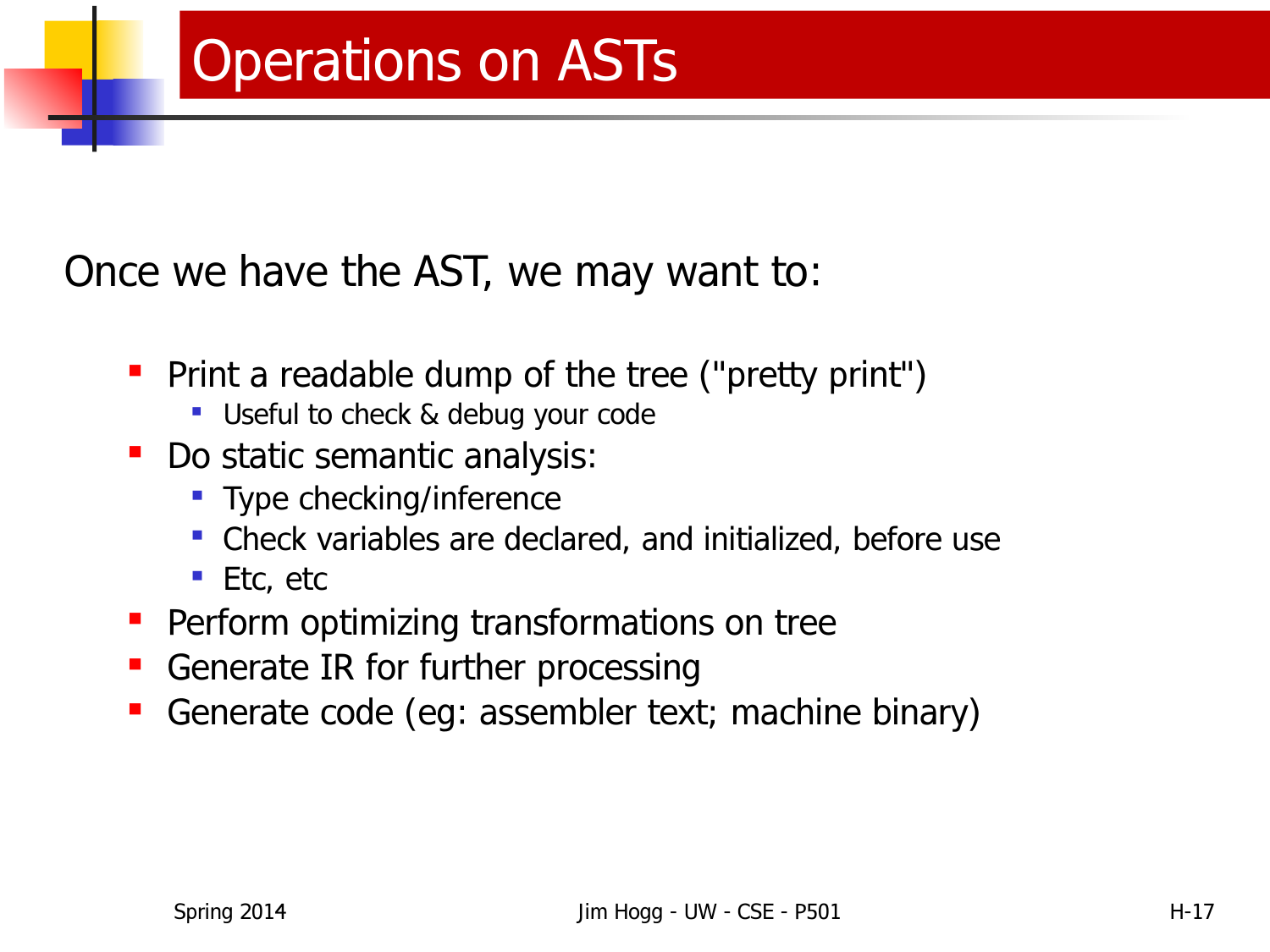

# Operations on ASTs
Once we have the AST, we may want to:

Print a readable dump of the tree ("pretty print")
Useful to check & debug your code
Do static semantic analysis:
Type checking/inference
Check variables are declared, and initialized, before use
Etc, etc
Perform optimizing transformations on tree
Generate IR for further processing
Generate code (eg: assembler text; machine binary)
Spring 2014
Jim Hogg - UW - CSE - P501
H-17